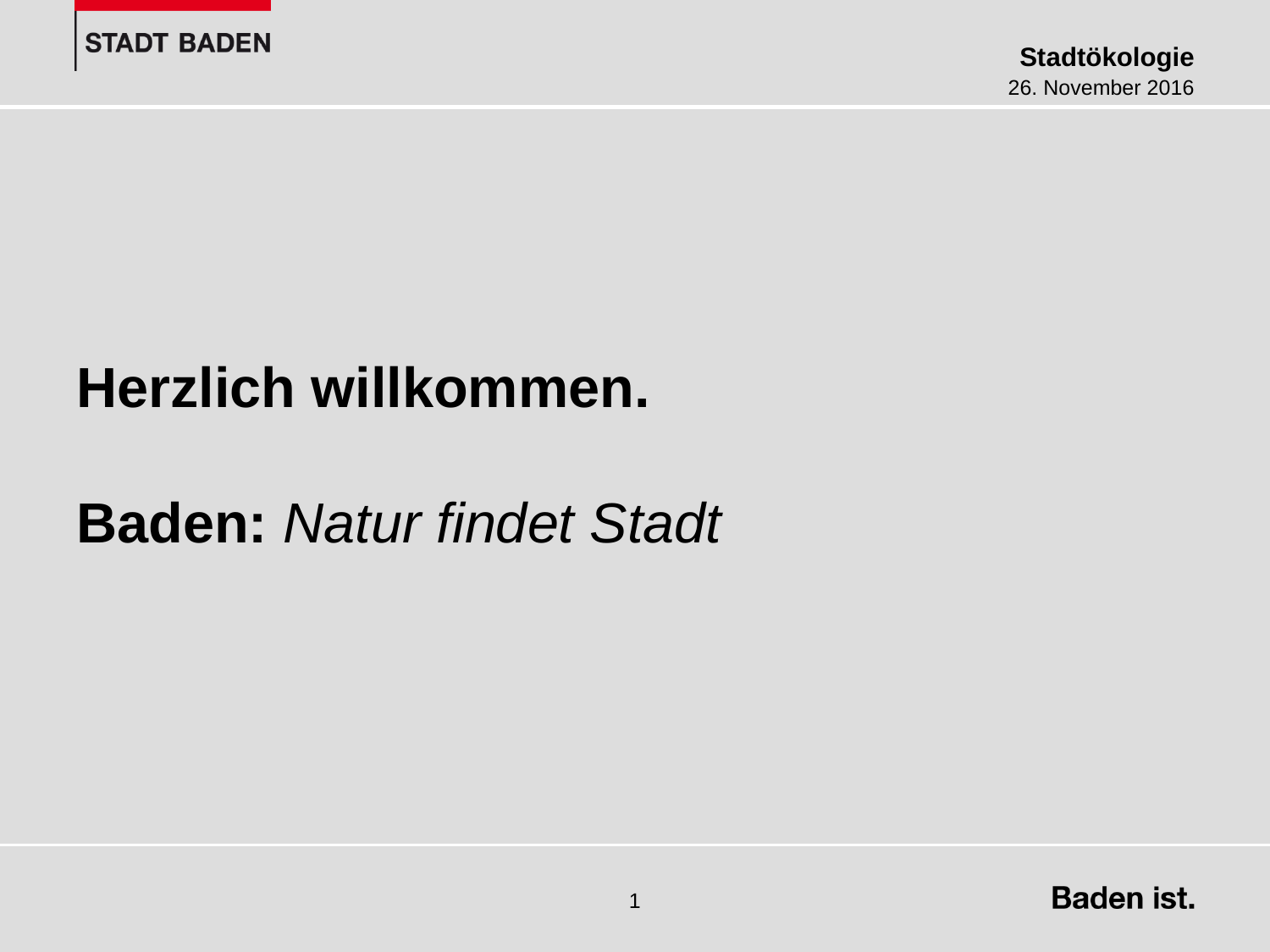

# Herzlich willkommen. Baden: Natur findet Stadt